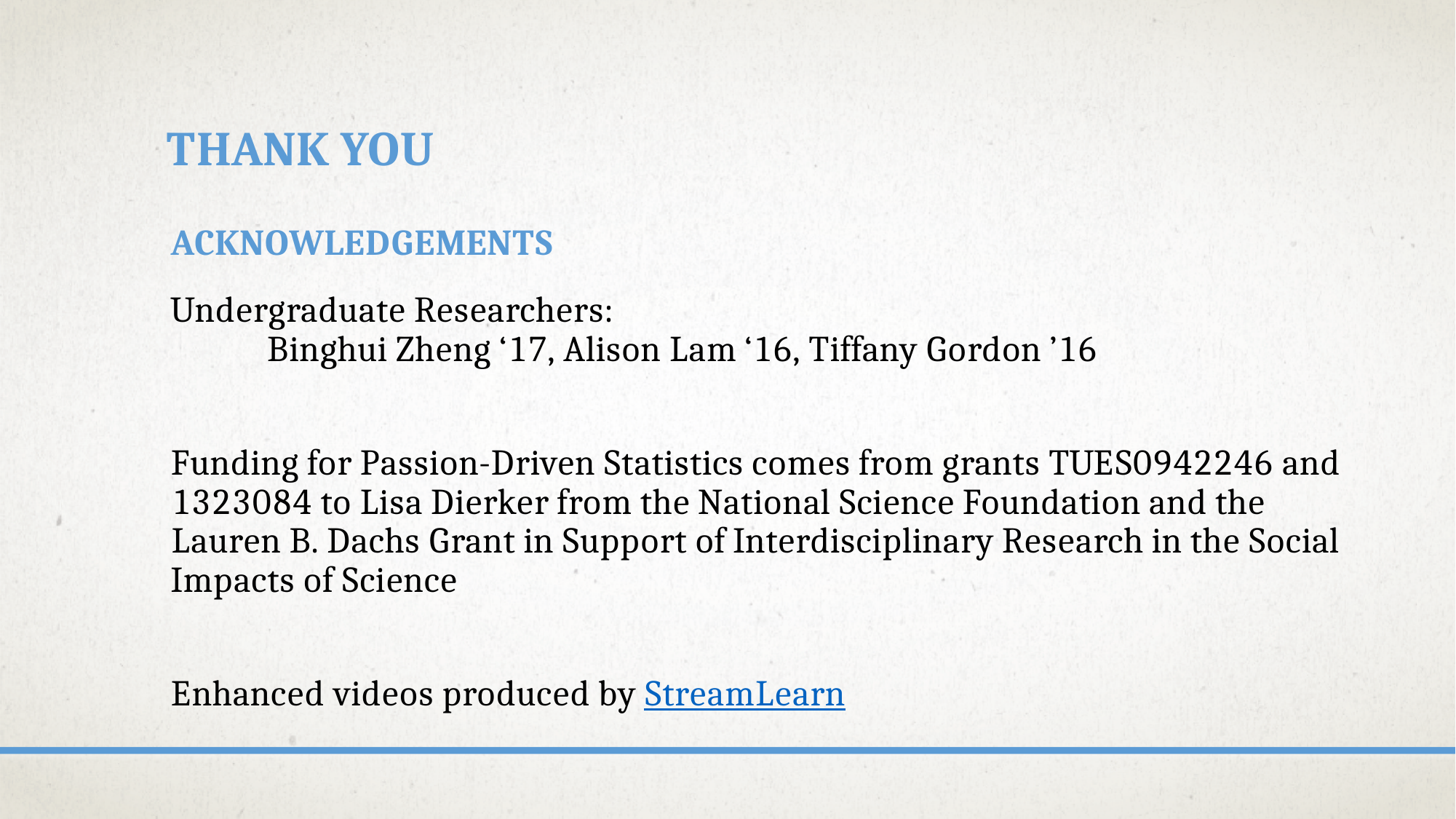

# Thank You
Acknowledgements
Undergraduate Researchers:
            Binghui Zheng ‘17, Alison Lam ‘16, Tiffany Gordon ’16

Funding for Passion-Driven Statistics comes from grants TUES0942246 and 1323084 to Lisa Dierker from the National Science Foundation and the Lauren B. Dachs Grant in Support of Interdisciplinary Research in the Social Impacts of Science

Enhanced videos produced by StreamLearn